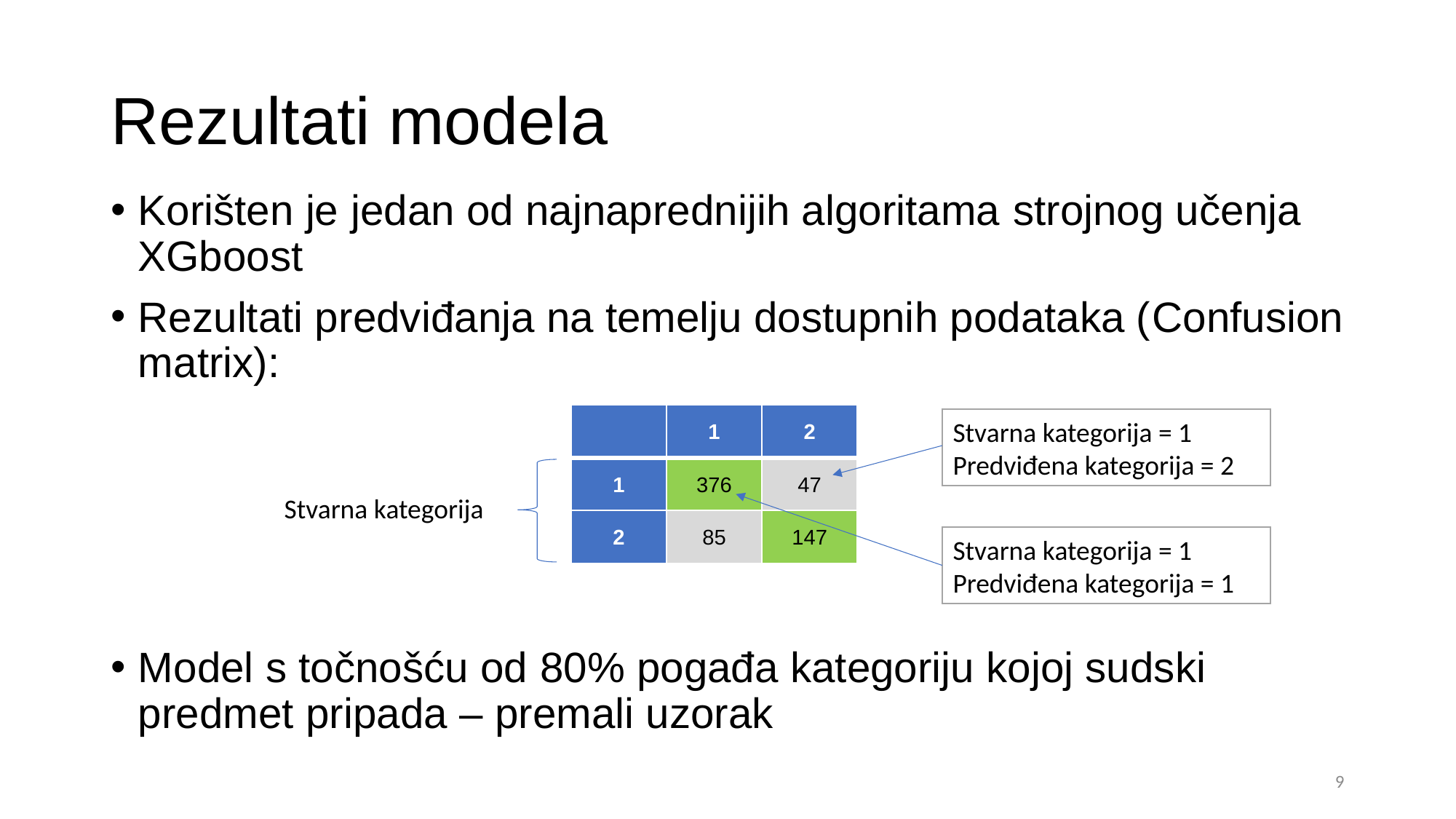

# Rezultati modela
Korišten je jedan od najnaprednijih algoritama strojnog učenja XGboost
Rezultati predviđanja na temelju dostupnih podataka (Confusion matrix):

Model s točnošću od 80% pogađa kategoriju kojoj sudski predmet pripada – premali uzorak
|  | 1 | 2 |
| --- | --- | --- |
| 1 | 376 | 47 |
| 2 | 85 | 147 |
Stvarna kategorija = 1
Predviđena kategorija = 2

Stvarna kategorija
Stvarna kategorija = 1
Predviđena kategorija = 1
9